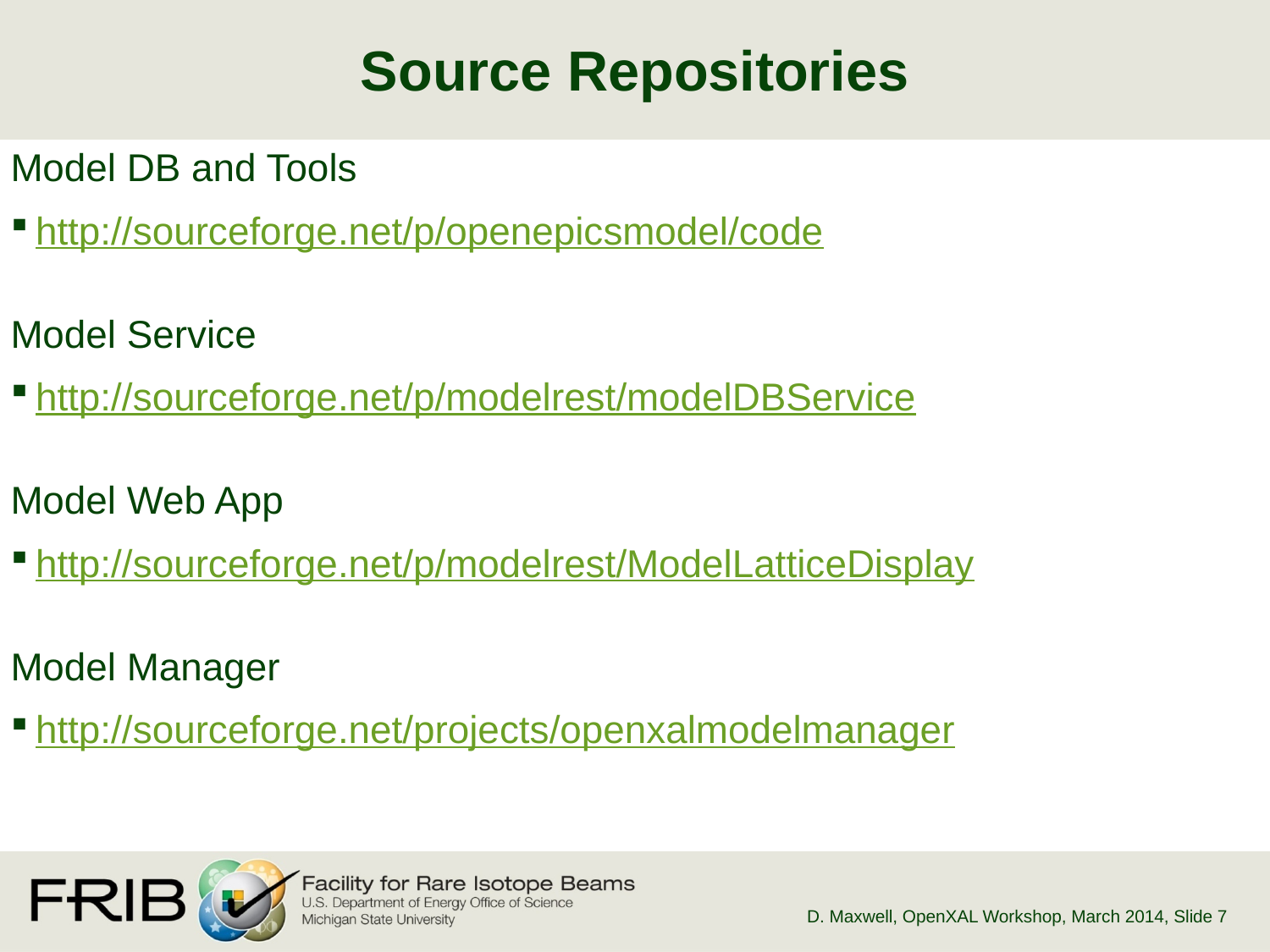

# Source Repositories
Model DB and Tools
http://sourceforge.net/p/openepicsmodel/code

Model Service
http://sourceforge.net/p/modelrest/modelDBService

Model Web App
http://sourceforge.net/p/modelrest/ModelLatticeDisplay

Model Manager
http://sourceforge.net/projects/openxalmodelmanager

D. Maxwell, OpenXAL Workshop, March 2014
, Slide 7